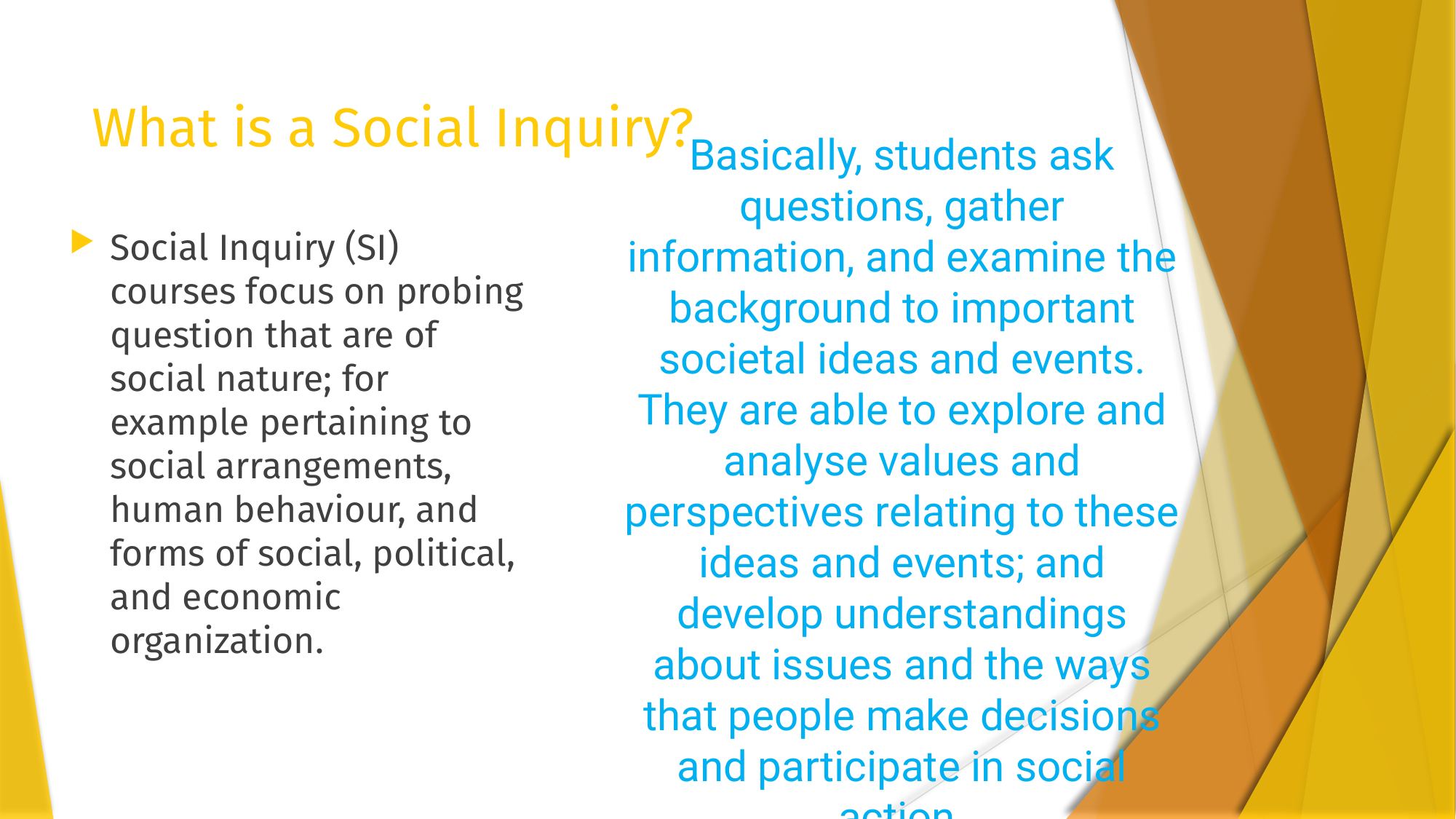

# What is a Social Inquiry?
Basically, students ask questions, gather information, and examine the background to important societal ideas and events. They are able to explore and analyse values and perspectives relating to these ideas and events; and develop understandings about issues and the ways that people make decisions and participate in social action.
Social Inquiry (SI) courses focus on probing question that are of social nature; for example pertaining to social arrangements, human behaviour, and forms of social, political, and economic organization.